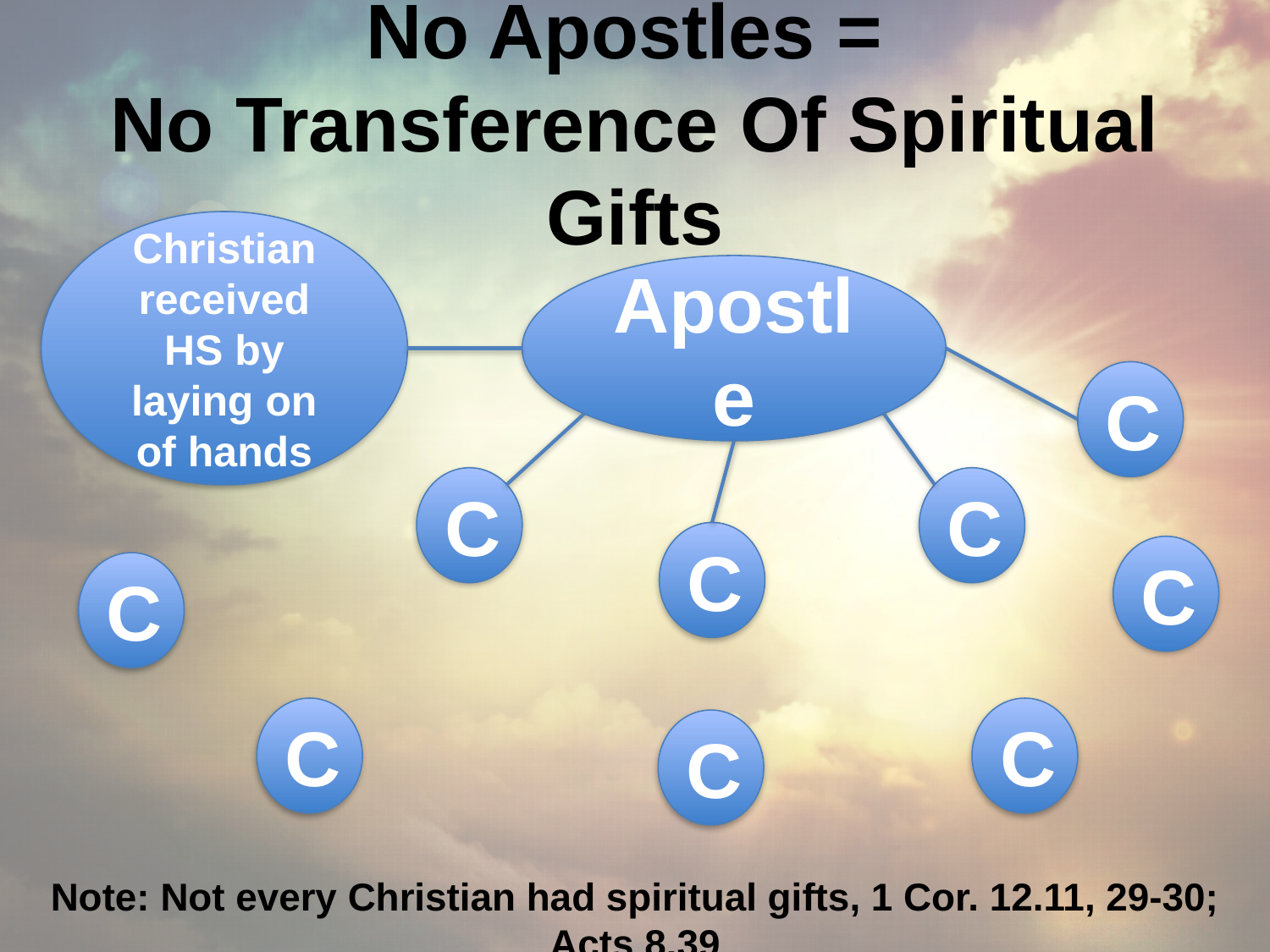

# No Apostles = No Transference Of Spiritual Gifts
Christian
received HS by laying on of hands
Apostle
C
C
C
C
C
C
C
C
C
Note: Not every Christian had spiritual gifts, 1 Cor. 12.11, 29-30; Acts 8.39